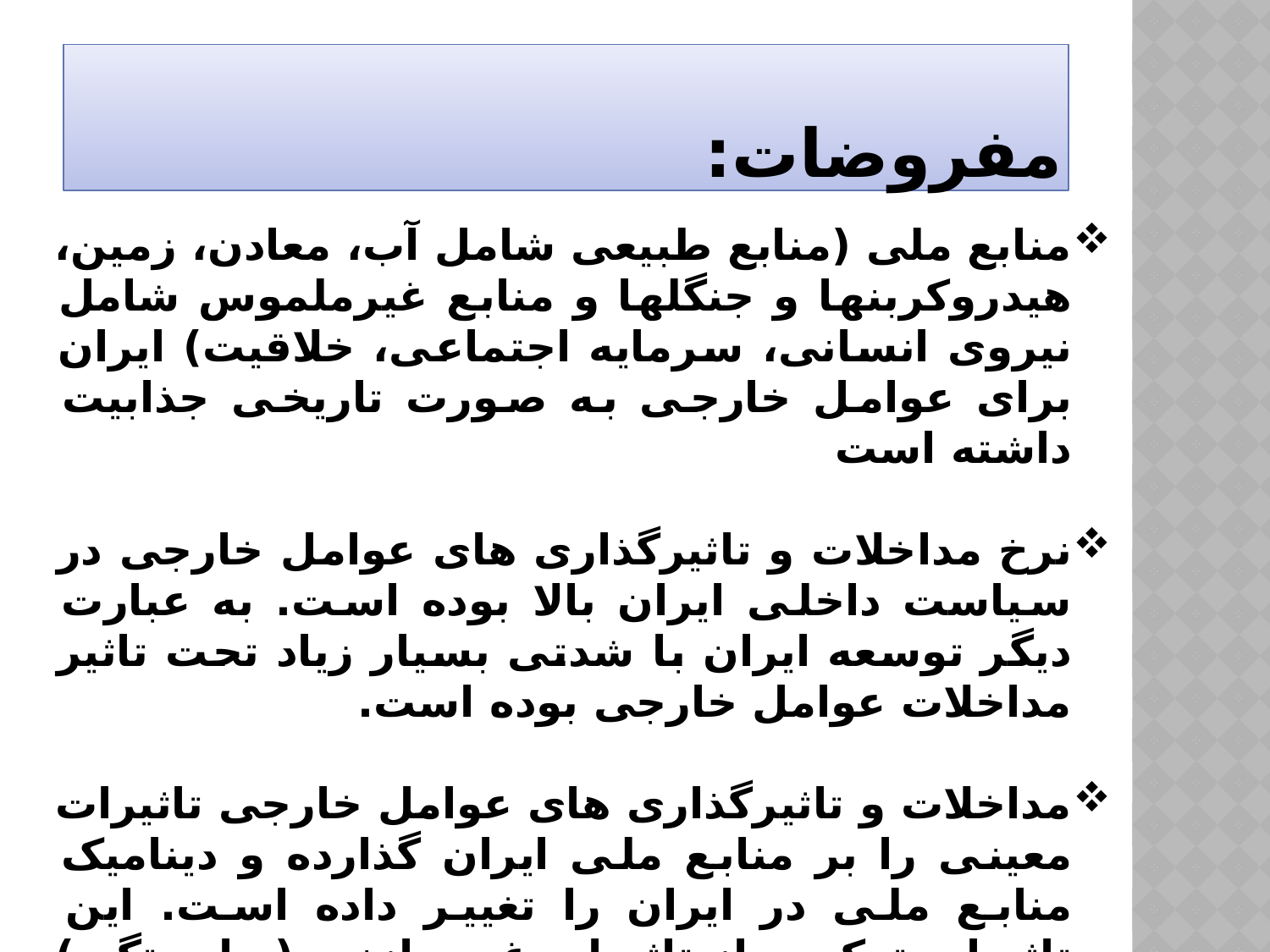

# مفروضات:
منابع ملی (منابع طبیعی شامل آب، معادن، زمین، هیدروکربنها و جنگلها و منابع غیرملموس شامل نیروی انسانی، سرمایه اجتماعی، خلاقیت) ایران برای عوامل خارجی به صورت تاریخی جذابیت داشته است

نرخ مداخلات و تاثیرگذاری های عوامل خارجی در سیاست داخلی ایران بالا بوده است. به عبارت دیگر توسعه ایران با شدتی بسیار زیاد تحت تاثیر مداخلات عوامل خارجی بوده است.

مداخلات و تاثیرگذاری های عوامل خارجی تاثیرات معینی را بر منابع ملی ایران گذارده و دینامیک منابع ملی در ایران را تغییر داده است. این تاثیرات ترکیبی از تاثیرات غیرسازنده ( وابستگی) و سازنده (مدرنیزاسیون) بوده است.